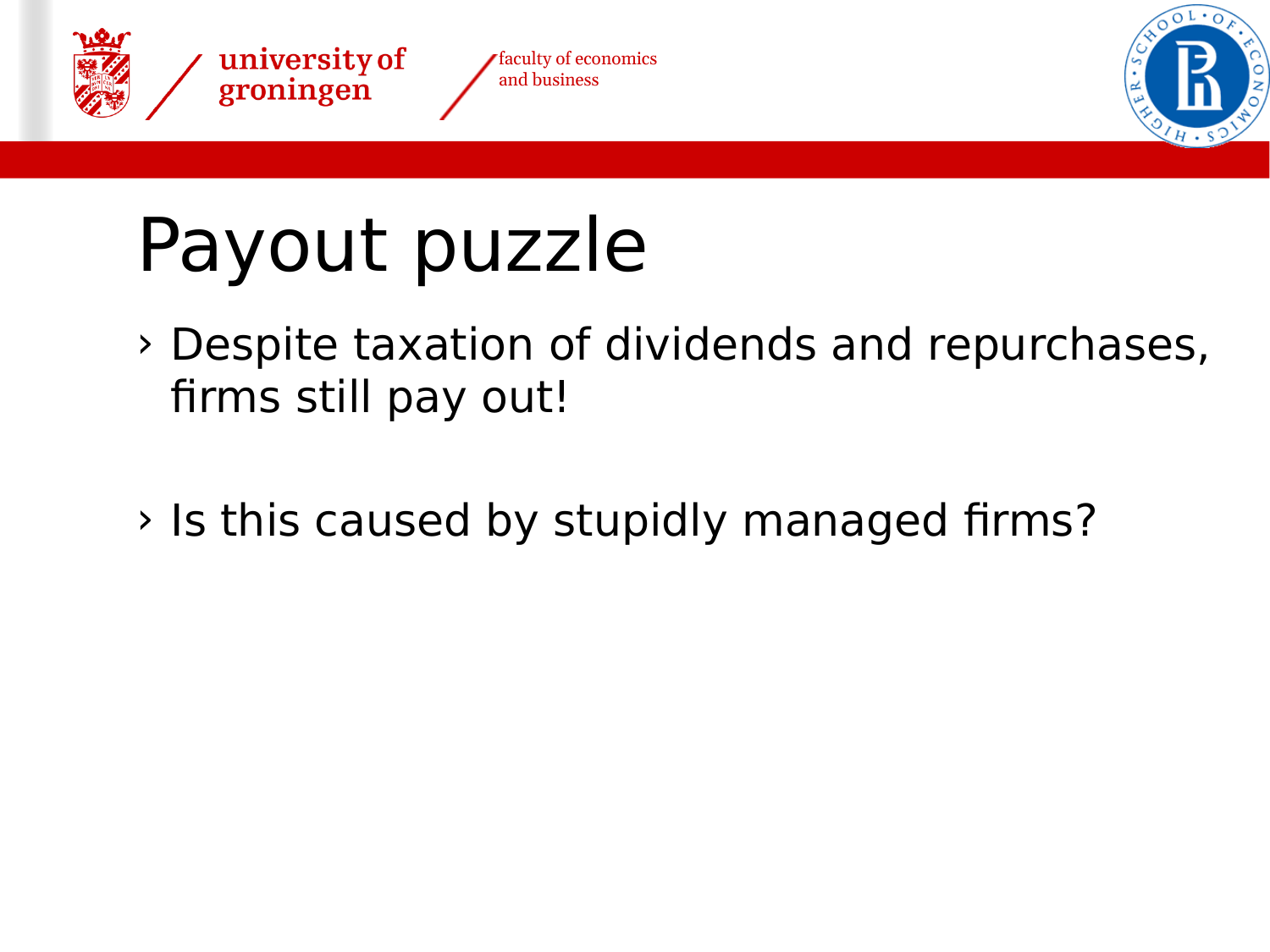

# Payout puzzle
Despite taxation of dividends and repurchases, firms still pay out!

Is this caused by stupidly managed firms?